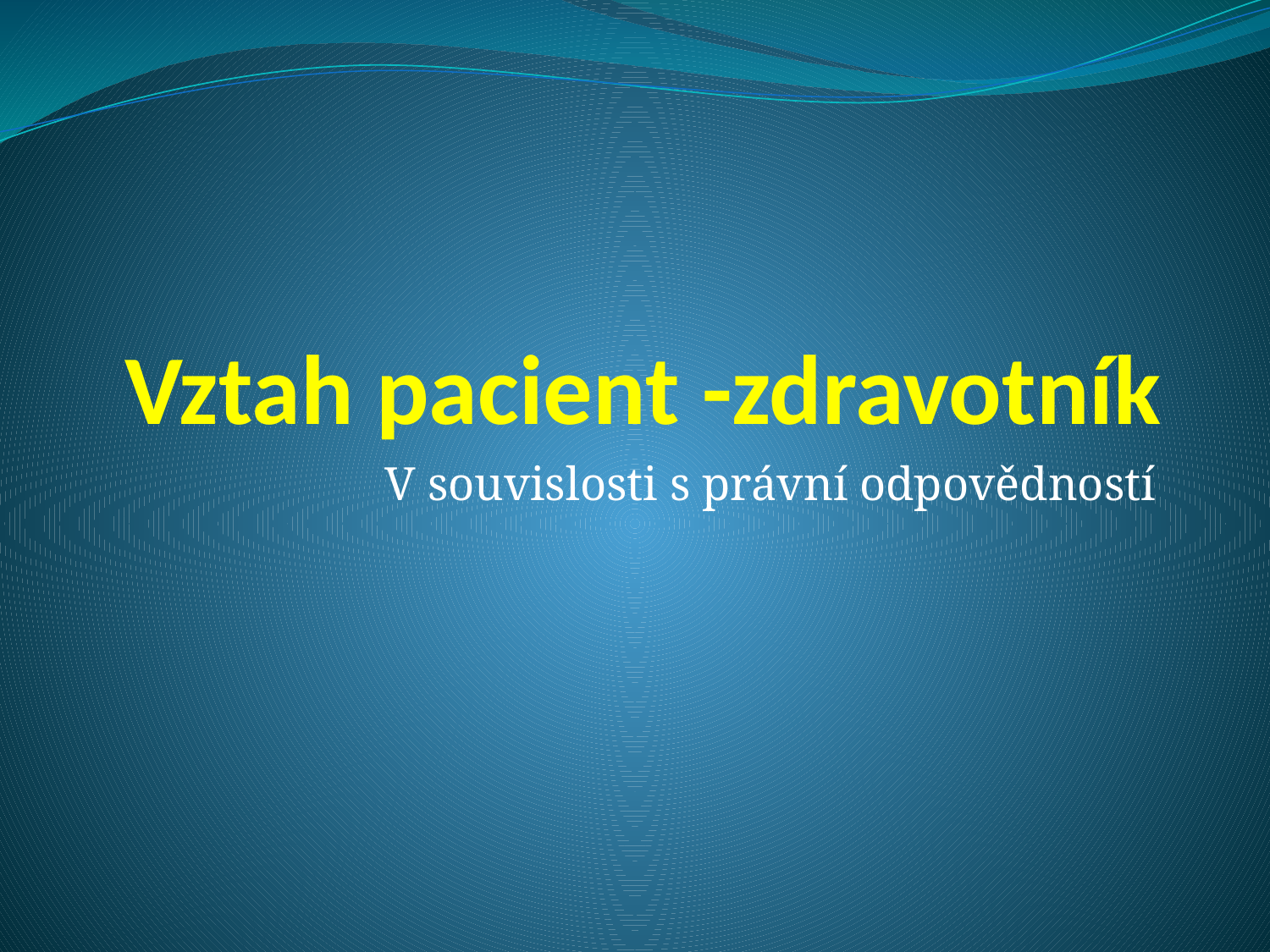

# Vztah pacient -zdravotník
V souvislosti s právní odpovědností